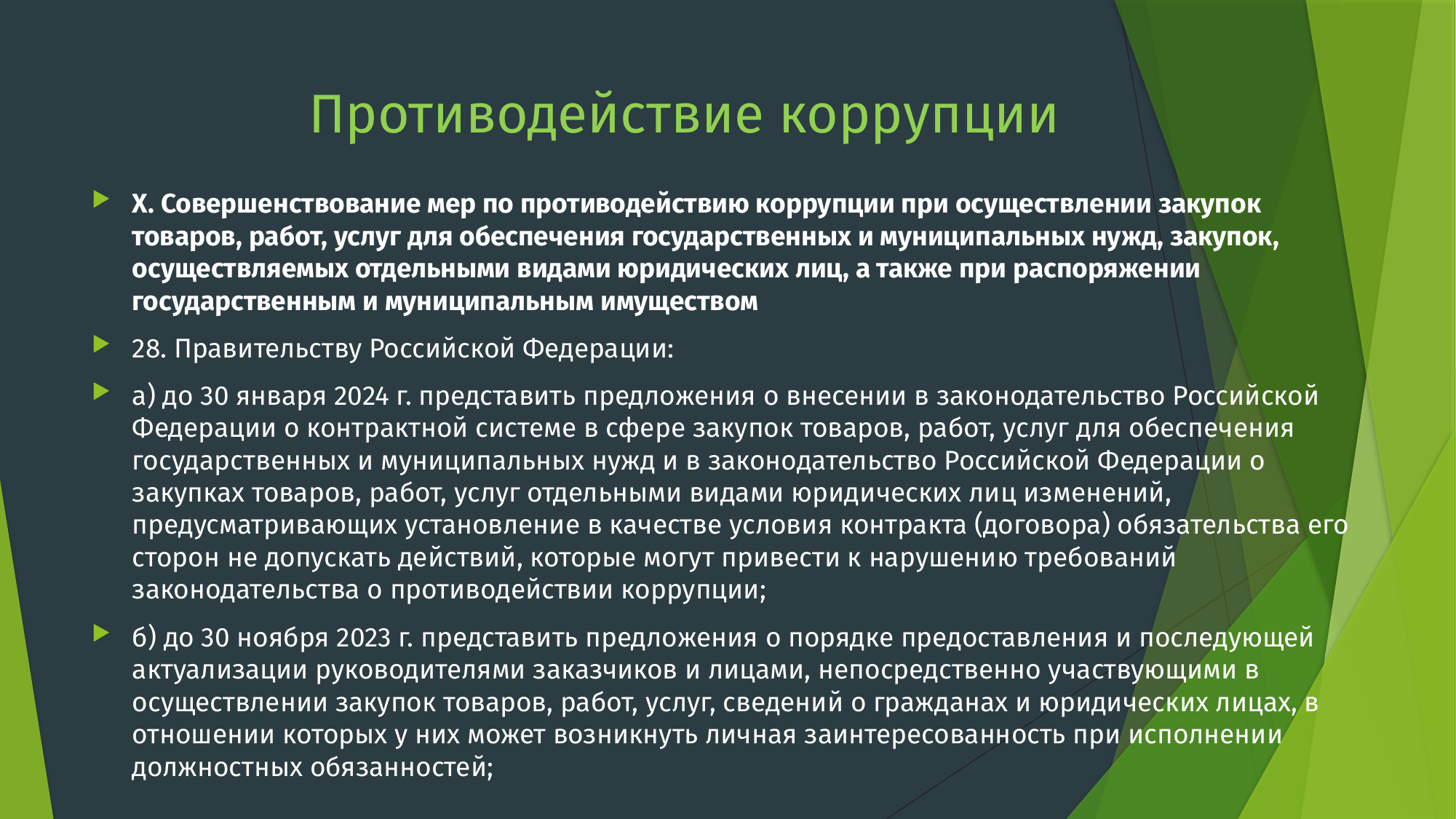

# Противодействие коррупции
X. Совершенствование мер по противодействию коррупции при осуществлении закупок товаров, работ, услуг для обеспечения государственных и муниципальных нужд, закупок, осуществляемых отдельными видами юридических лиц, а также при распоряжении государственным и муниципальным имуществом
28. Правительству Российской Федерации:
а) до 30 января 2024 г. представить предложения о внесении в законодательство Российской Федерации о контрактной системе в сфере закупок товаров, работ, услуг для обеспечения государственных и муниципальных нужд и в законодательство Российской Федерации о закупках товаров, работ, услуг отдельными видами юридических лиц изменений, предусматривающих установление в качестве условия контракта (договора) обязательства его сторон не допускать действий, которые могут привести к нарушению требований законодательства о противодействии коррупции;
б) до 30 ноября 2023 г. представить предложения о порядке предоставления и последующей актуализации руководителями заказчиков и лицами, непосредственно участвующими в осуществлении закупок товаров, работ, услуг, сведений о гражданах и юридических лицах, в отношении которых у них может возникнуть личная заинтересованность при исполнении должностных обязанностей;